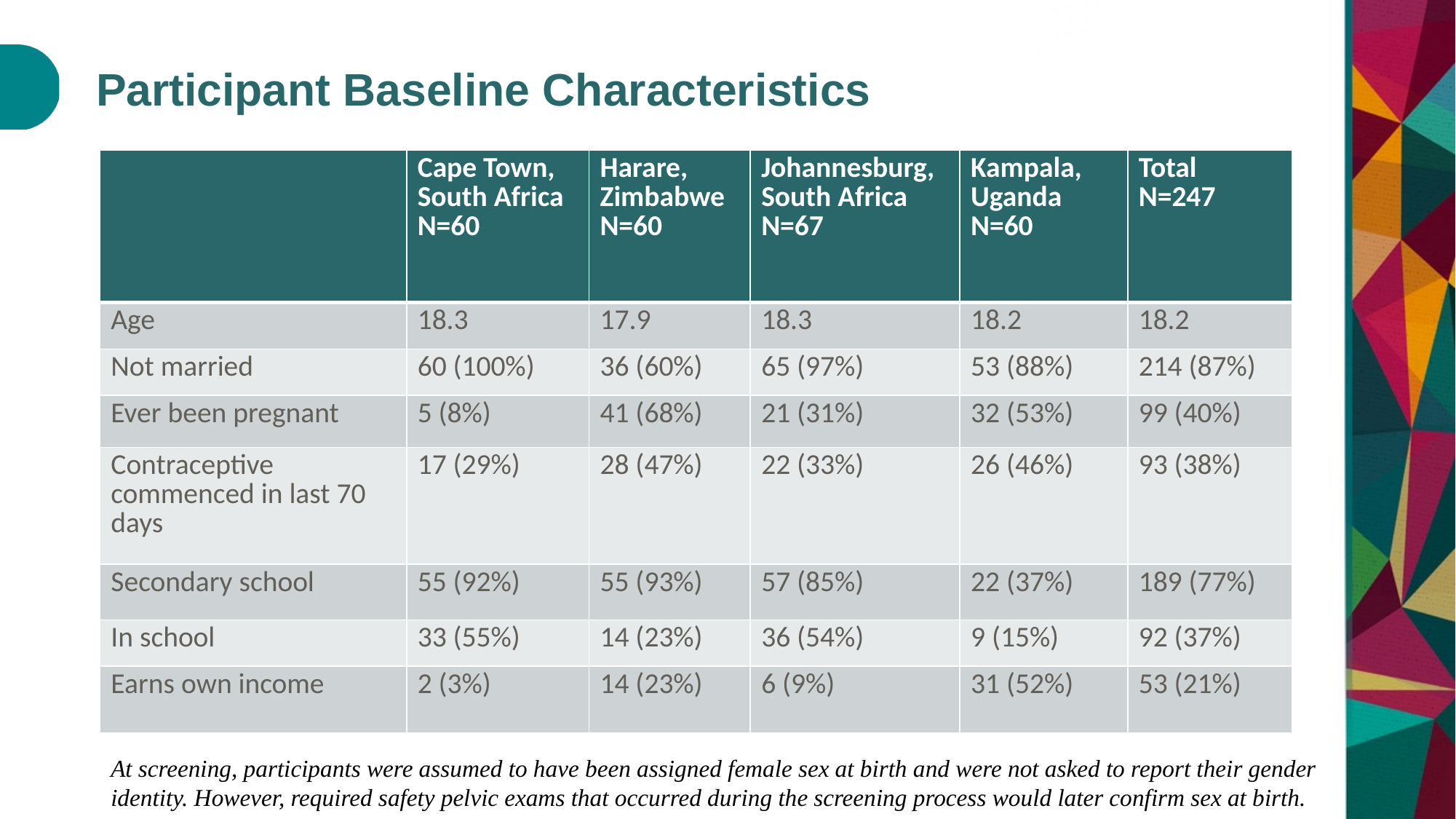

# Participant Baseline Characteristics
|  | Cape Town, South Africa N=60 | Harare, Zimbabwe N=60 | Johannesburg, South Africa N=67 | Kampala, Uganda N=60 | Total N=247 |
| --- | --- | --- | --- | --- | --- |
| Age | 18.3 | 17.9 | 18.3 | 18.2 | 18.2 |
| Not married | 60 (100%) | 36 (60%) | 65 (97%) | 53 (88%) | 214 (87%) |
| Ever been pregnant | 5 (8%) | 41 (68%) | 21 (31%) | 32 (53%) | 99 (40%) |
| Contraceptive commenced in last 70 days | 17 (29%) | 28 (47%) | 22 (33%) | 26 (46%) | 93 (38%) |
| Secondary school | 55 (92%) | 55 (93%) | 57 (85%) | 22 (37%) | 189 (77%) |
| In school | 33 (55%) | 14 (23%) | 36 (54%) | 9 (15%) | 92 (37%) |
| Earns own income | 2 (3%) | 14 (23%) | 6 (9%) | 31 (52%) | 53 (21%) |
At screening, participants were assumed to have been assigned female sex at birth and were not asked to report their gender identity. However, required safety pelvic exams that occurred during the screening process would later confirm sex at birth.